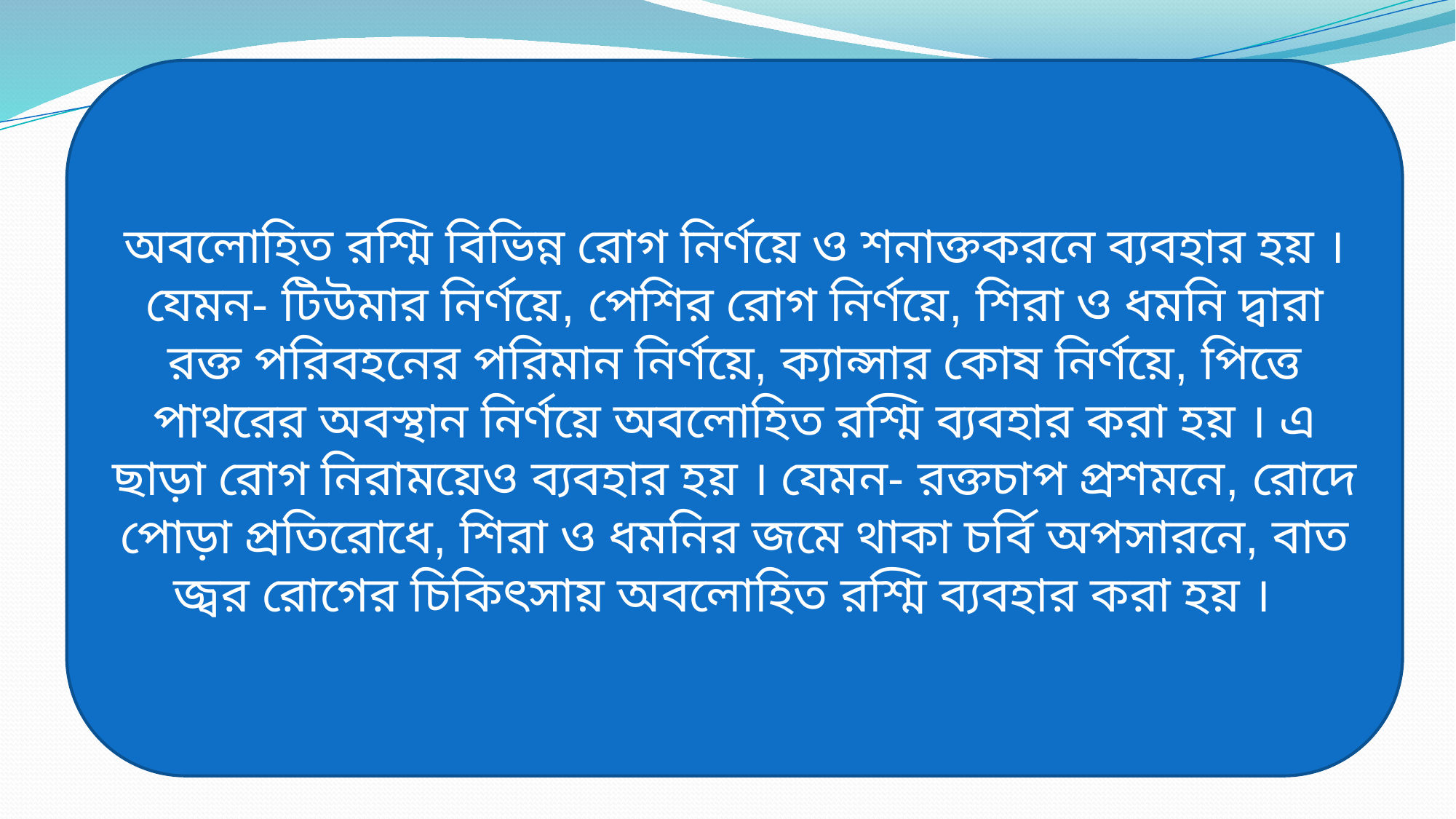

অবলোহিত রশ্মি বিভিন্ন রোগ নির্ণয়ে ও শনাক্তকরনে ব্যবহার হয় । যেমন- টিউমার নির্ণয়ে, পেশির রোগ নির্ণয়ে, শিরা ও ধমনি দ্বারা রক্ত পরিবহনের পরিমান নির্ণয়ে, ক্যান্সার কোষ নির্ণয়ে, পিত্তে পাথরের অবস্থান নির্ণয়ে অবলোহিত রশ্মি ব্যবহার করা হয় । এ ছাড়া রোগ নিরাময়েও ব্যবহার হয় । যেমন- রক্তচাপ প্রশমনে, রোদে পোড়া প্রতিরোধে, শিরা ও ধমনির জমে থাকা চর্বি অপসারনে, বাত জ্বর রোগের চিকিৎসায় অবলোহিত রশ্মি ব্যবহার করা হয় ।